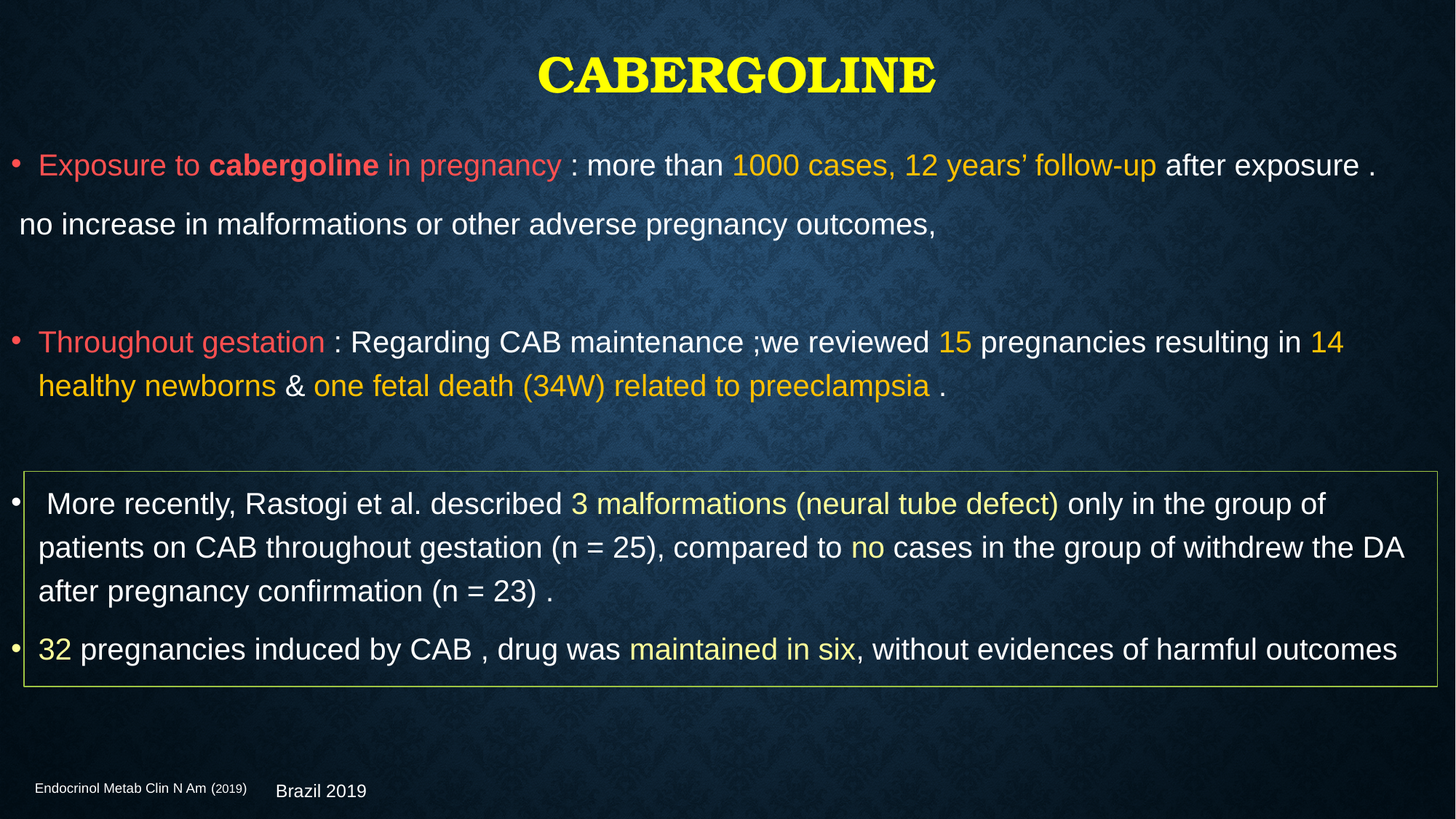

# cabergoline
Exposure to cabergoline in pregnancy : more than 1000 cases, 12 years’ follow-up after exposure .
 no increase in malformations or other adverse pregnancy outcomes,

Throughout gestation : Regarding CAB maintenance ;we reviewed 15 pregnancies resulting in 14 healthy newborns & one fetal death (34W) related to preeclampsia .

 More recently, Rastogi et al. described 3 malformations (neural tube defect) only in the group of patients on CAB throughout gestation (n = 25), compared to no cases in the group of withdrew the DA after pregnancy confirmation (n = 23) .
32 pregnancies induced by CAB , drug was maintained in six, without evidences of harmful outcomes

Endocrinol Metab Clin N Am - (2019)
Brazil 2019